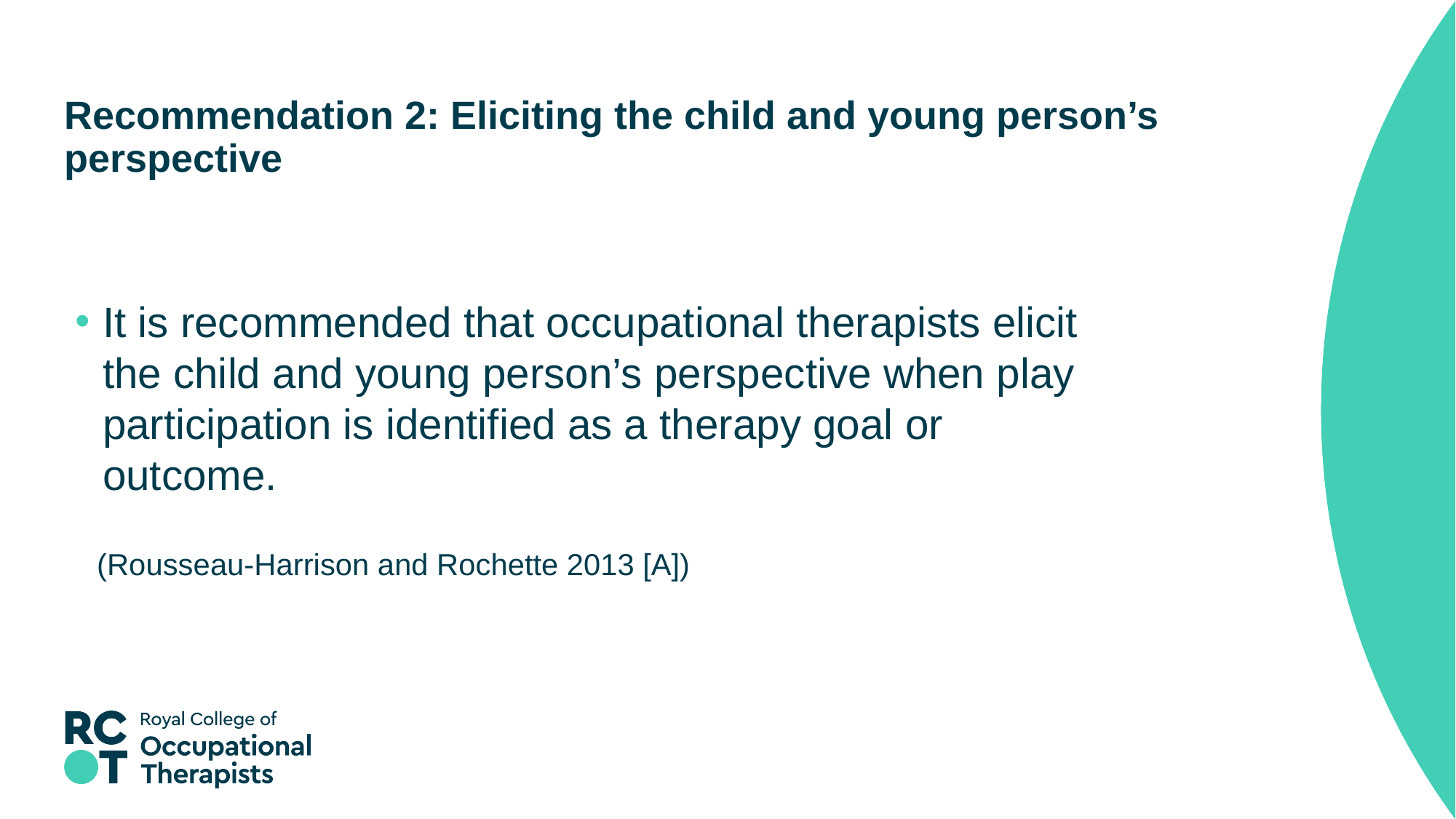

# Recommendation 2: Eliciting the child and young person’s perspective
It is recommended that occupational therapists elicit the child and young person’s perspective when play participation is identified as a therapy goal or outcome.

(Rousseau-Harrison and Rochette 2013 [A])